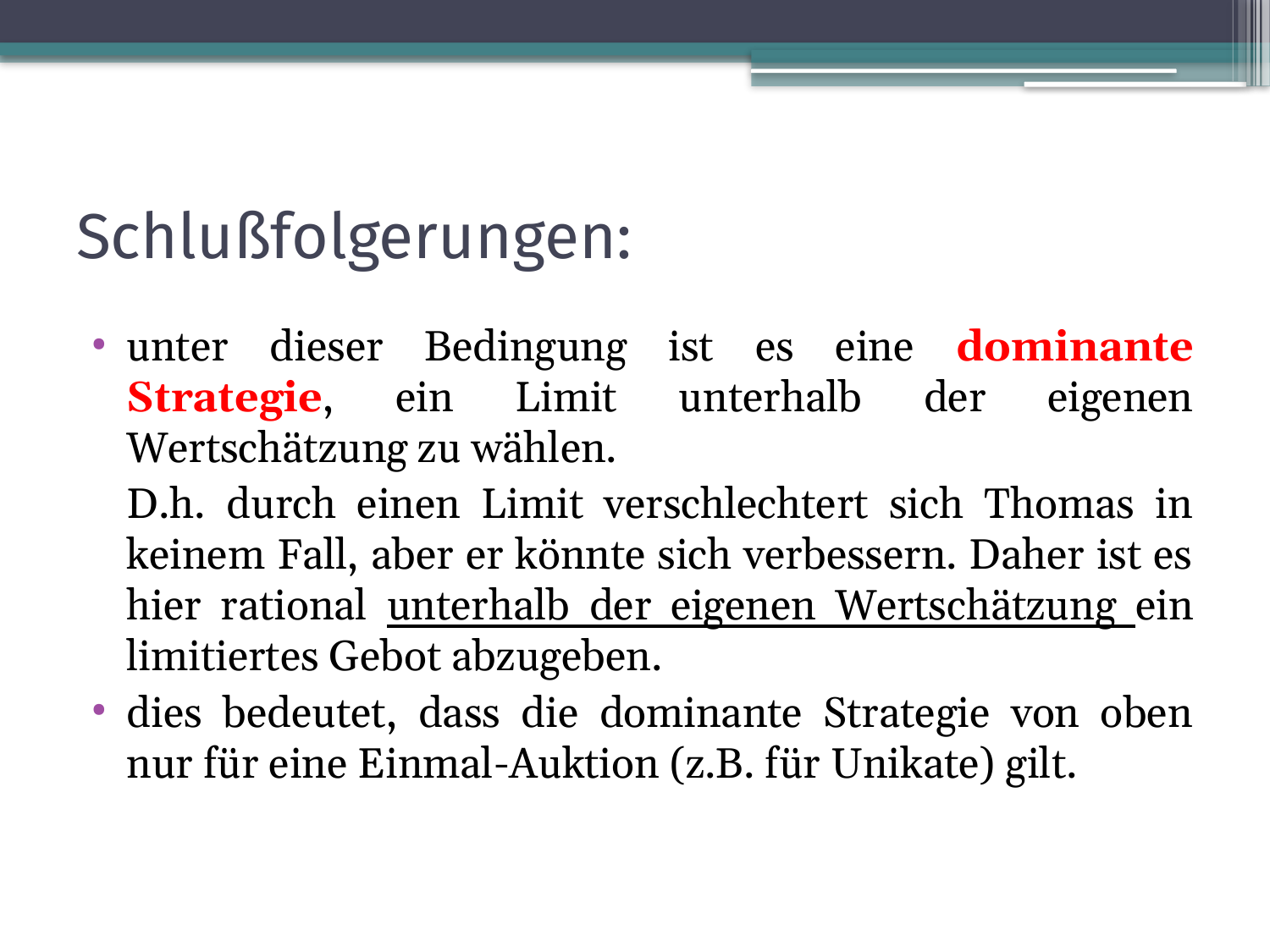

# Schlußfolgerungen:
unter dieser Bedingung ist es eine dominante Strategie, ein Limit unterhalb der eigenen Wertschätzung zu wählen.
	D.h. durch einen Limit verschlechtert sich Thomas in keinem Fall, aber er könnte sich verbessern. Daher ist es hier rational unterhalb der eigenen Wertschätzung ein limitiertes Gebot abzugeben.
dies bedeutet, dass die dominante Strategie von oben nur für eine Einmal-Auktion (z.B. für Unikate) gilt.